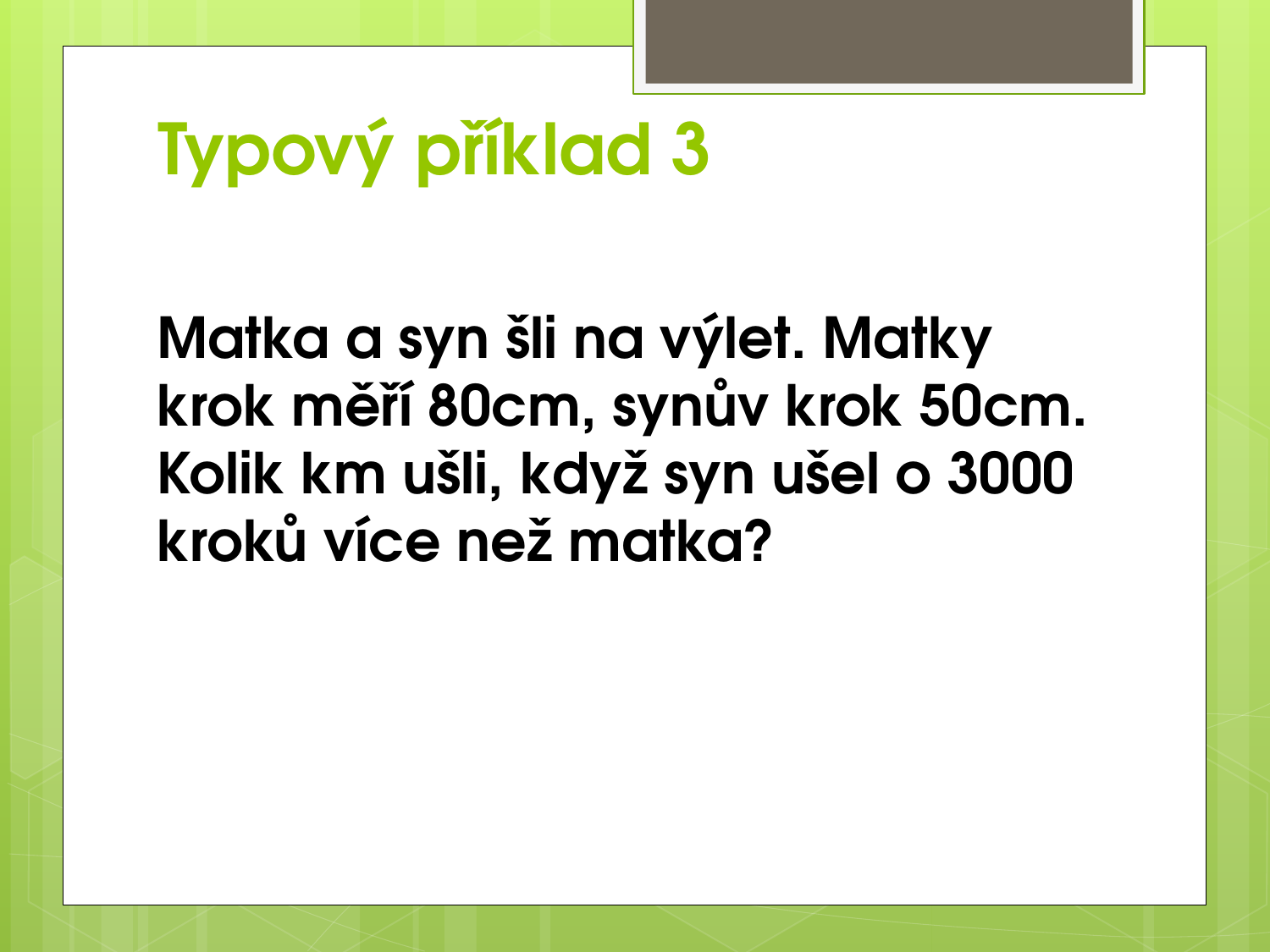

# Typový příklad 3
Matka a syn šli na výlet. Matky krok měří 80cm, synův krok 50cm. Kolik km ušli, když syn ušel o 3000 kroků více než matka?